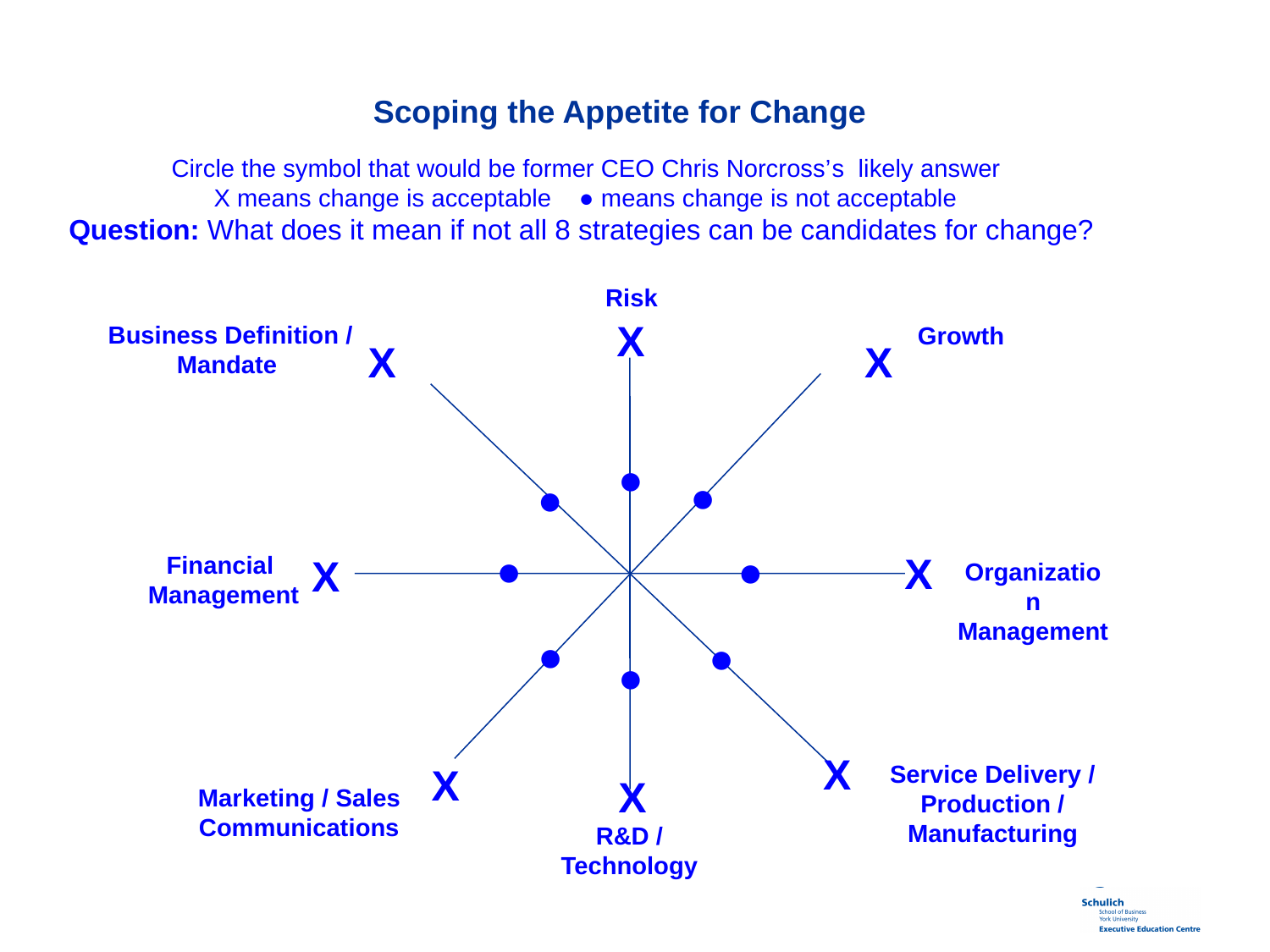

# Scoping the Appetite for Change
Circle the symbol that would be former CEO Chris Norcross’s  likely answer
X means change is acceptable    ● means change is not acceptable
Question: What does it mean if not all 8 strategies can be candidates for change?

Risk
X
Business Definition /
Mandate
Growth
X
X

●
●
●
●
●
X
X
Financial
Management
Organization
Management

●
●
●
X
X
Service Delivery /
Production /
Manufacturing
X
Marketing / Sales
Communications
R&D /
Technology